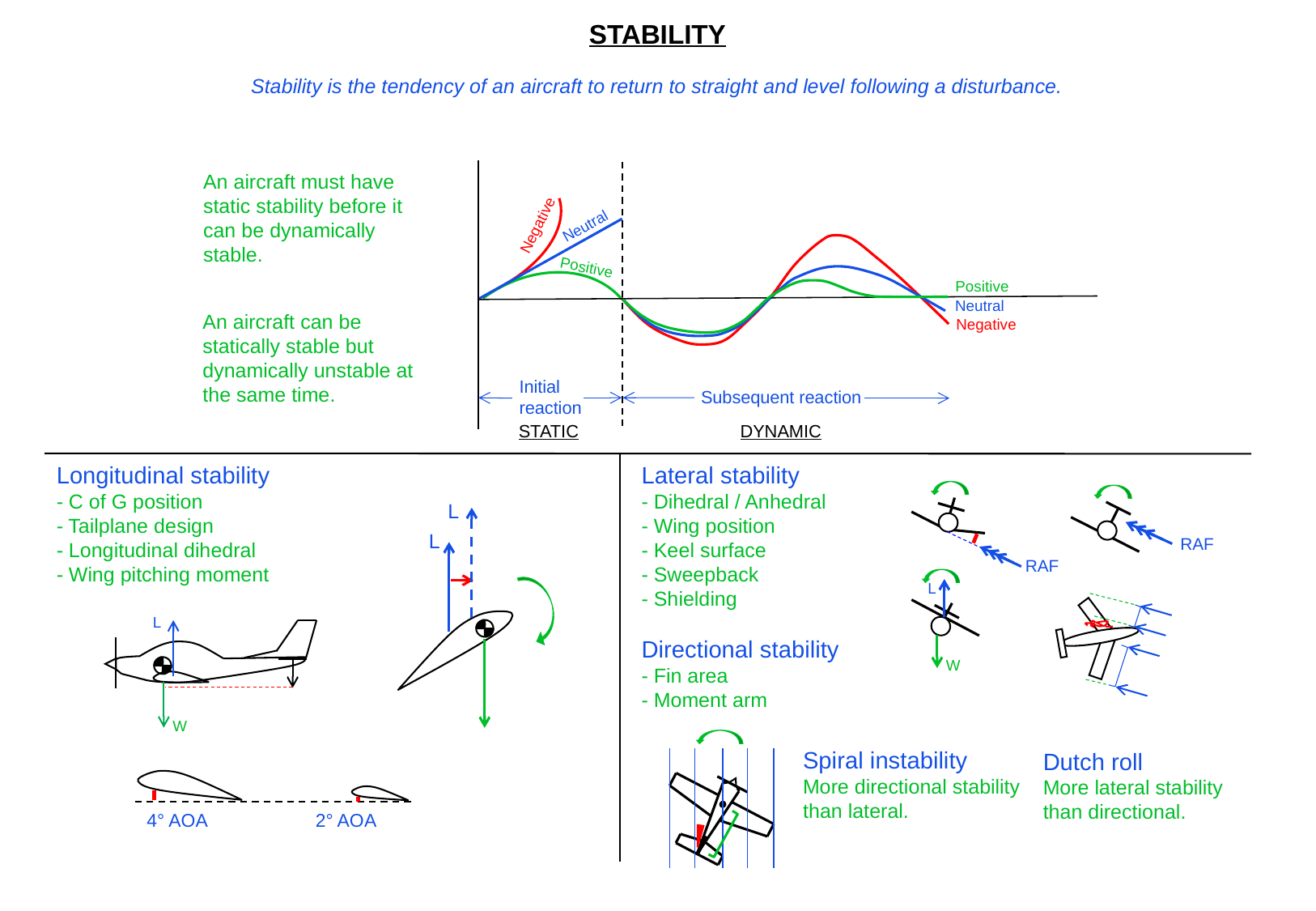

STABILITY
Stability is the tendency of an aircraft to return to straight and level following a disturbance.

An aircraft must have static stability before it can be dynamically stable.
Neutral
Negative

Positive

Positive

Neutral
An aircraft can be statically stable but dynamically unstable at the same time.
Negative
Initial
reaction
Subsequent reaction
STATIC
DYNAMIC

Longitudinal stability
- C of G position
- Tailplane design
- Longitudinal dihedral
- Wing pitching moment
Lateral stability
- Dihedral / Anhedral
- Wing position
- Keel surface
- Sweepback
- Shielding

L

L
RAF
RAF

L

L

Directional stability
- Fin area
- Moment arm

W

W

Spiral instability
More directional stability than lateral.
Dutch roll
More lateral stability than directional.

4° AOA	         2° AOA